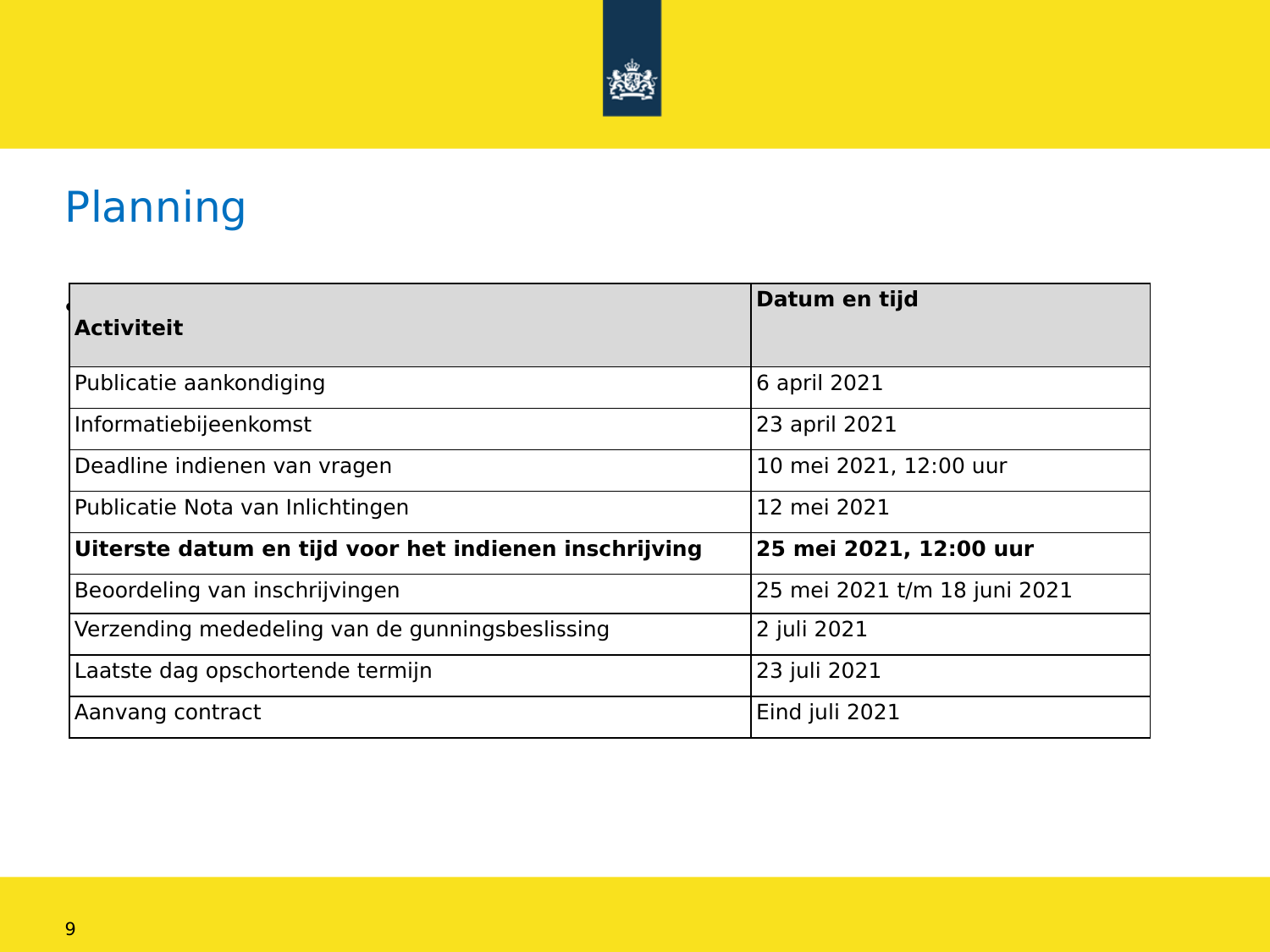

# Planning
| Activiteit | Datum en tijd |
| --- | --- |
| Publicatie aankondiging | 6 april 2021 |
| Informatiebijeenkomst | 23 april 2021 |
| Deadline indienen van vragen | 10 mei 2021, 12:00 uur |
| Publicatie Nota van Inlichtingen | 12 mei 2021 |
| Uiterste datum en tijd voor het indienen inschrijving | 25 mei 2021, 12:00 uur |
| Beoordeling van inschrijvingen | 25 mei 2021 t/m 18 juni 2021 |
| Verzending mededeling van de gunningsbeslissing | 2 juli 2021 |
| Laatste dag opschortende termijn | 23 juli 2021 |
| Aanvang contract | Eind juli 2021 |
Plaatje van de planning…..